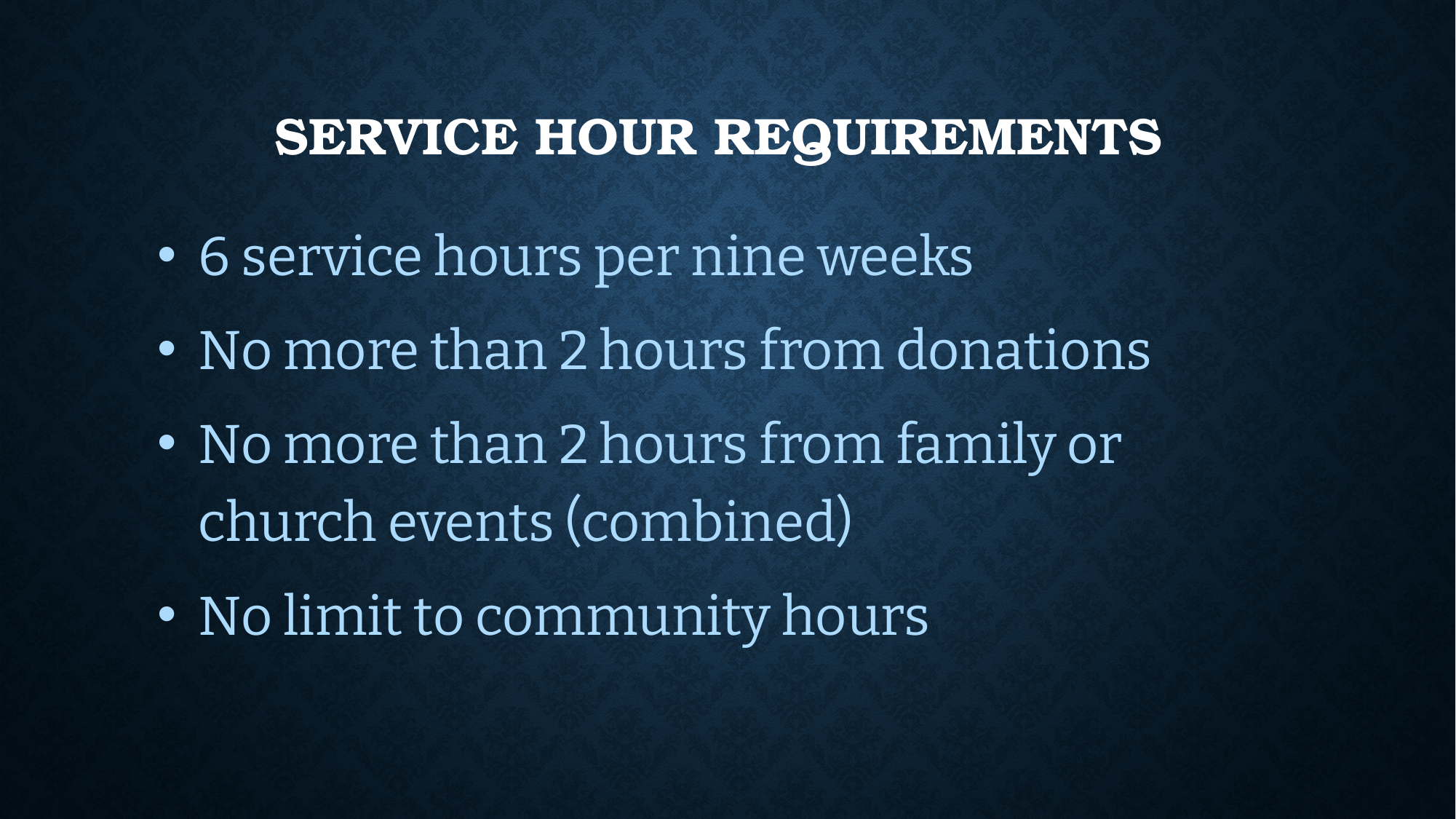

# Service hour requirements
6 service hours per nine weeks
No more than 2 hours from donations
No more than 2 hours from family or church events (combined)
No limit to community hours